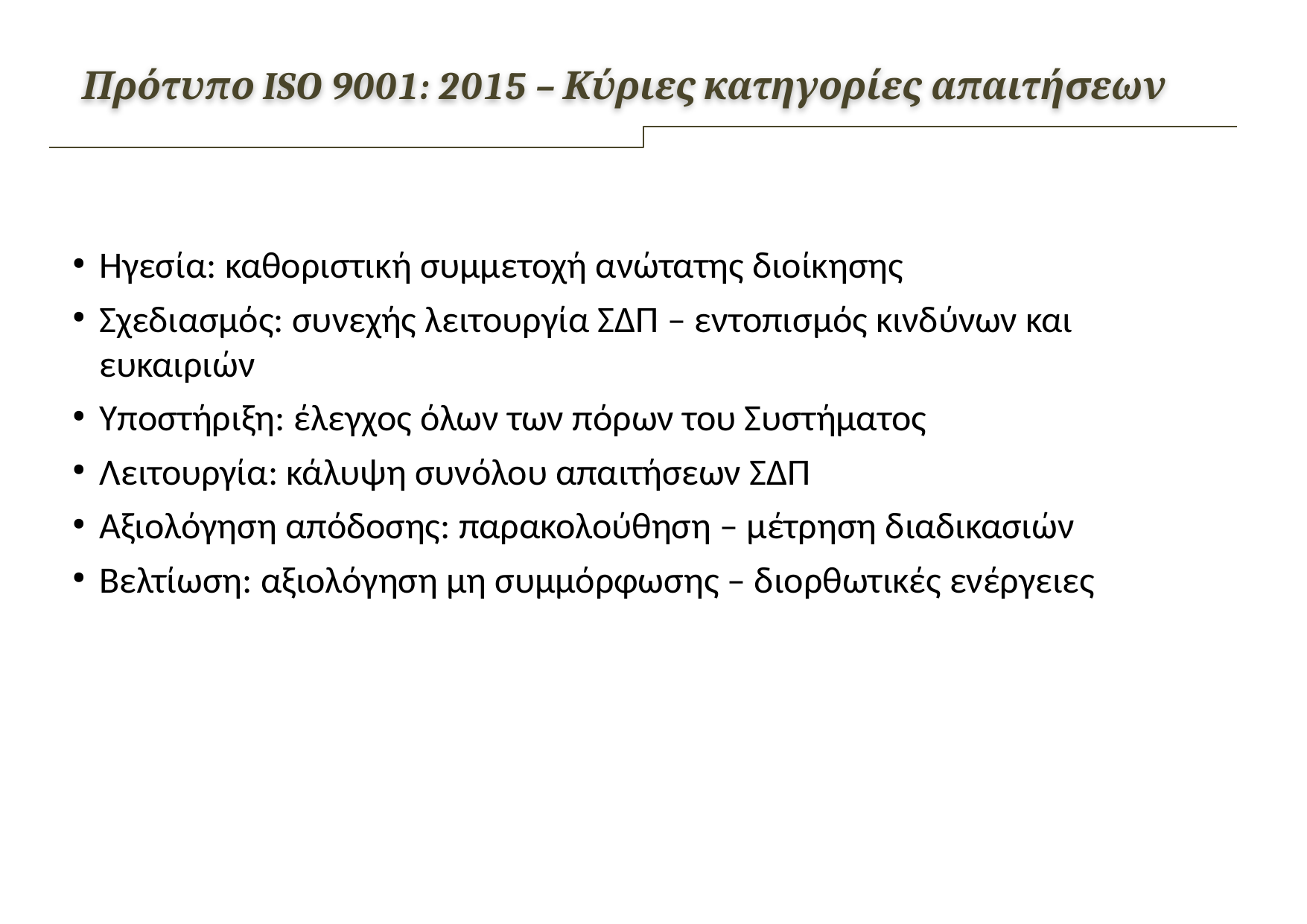

# Πρότυπο ISO 9001: 2015 – Κύριες κατηγορίες απαιτήσεων

Ηγεσία: καθοριστική συμμετοχή ανώτατης διοίκησης
Σχεδιασμός: συνεχής λειτουργία ΣΔΠ – εντοπισμός κινδύνων και ευκαιριών
Υποστήριξη: έλεγχος όλων των πόρων του Συστήματος
Λειτουργία: κάλυψη συνόλου απαιτήσεων ΣΔΠ
Αξιολόγηση απόδοσης: παρακολούθηση – μέτρηση διαδικασιών
Βελτίωση: αξιολόγηση μη συμμόρφωσης – διορθωτικές ενέργειες